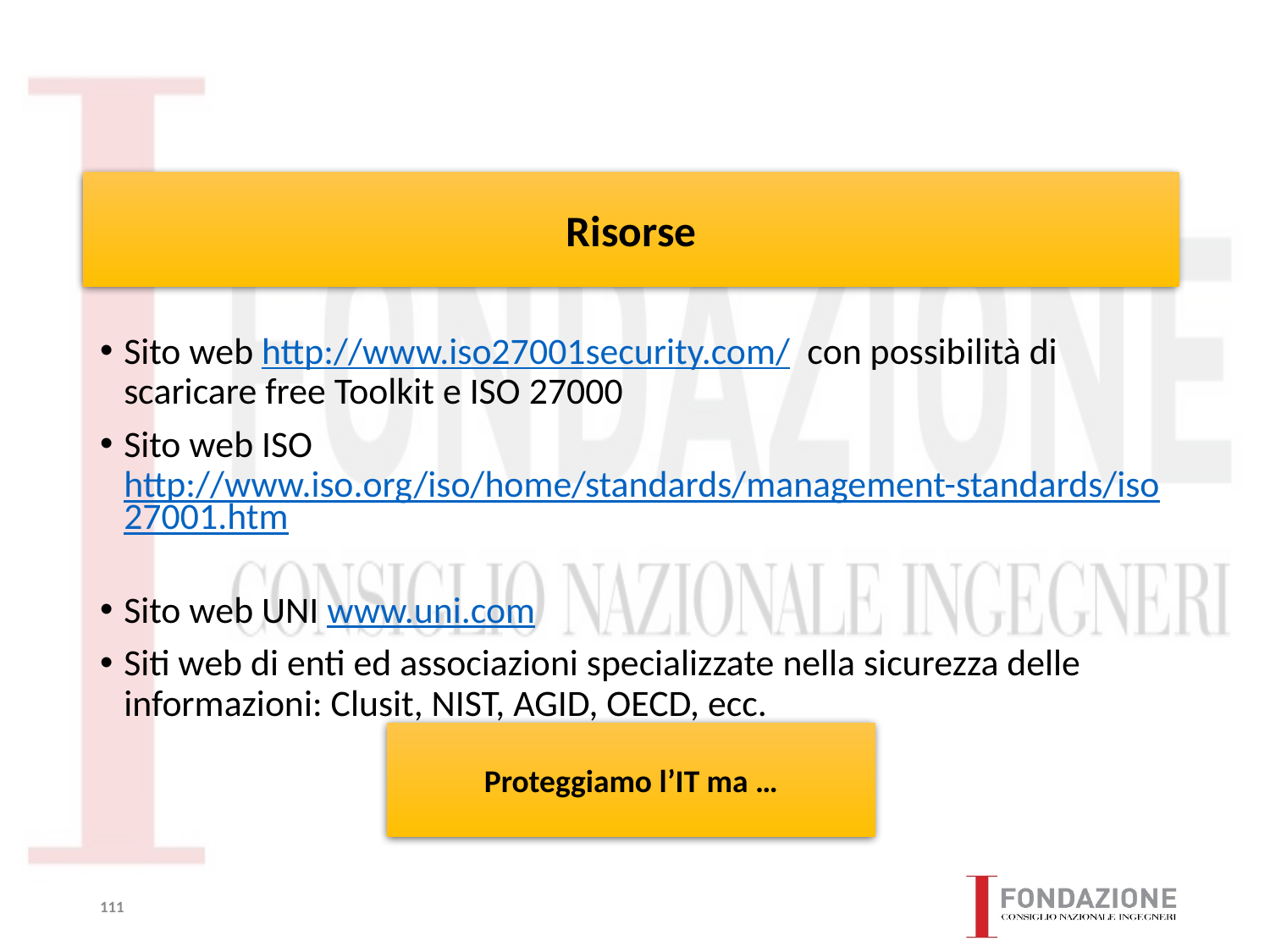

# Risorse
Sito web http://www.iso27001security.com/  con possibilità di scaricare free Toolkit e ISO 27000
Sito web ISO http://www.iso.org/iso/home/standards/management-standards/iso27001.htm
Sito web UNI www.uni.com
Siti web di enti ed associazioni specializzate nella sicurezza delle informazioni: Clusit, NIST, AGID, OECD, ecc.
Proteggiamo l’IT ma …